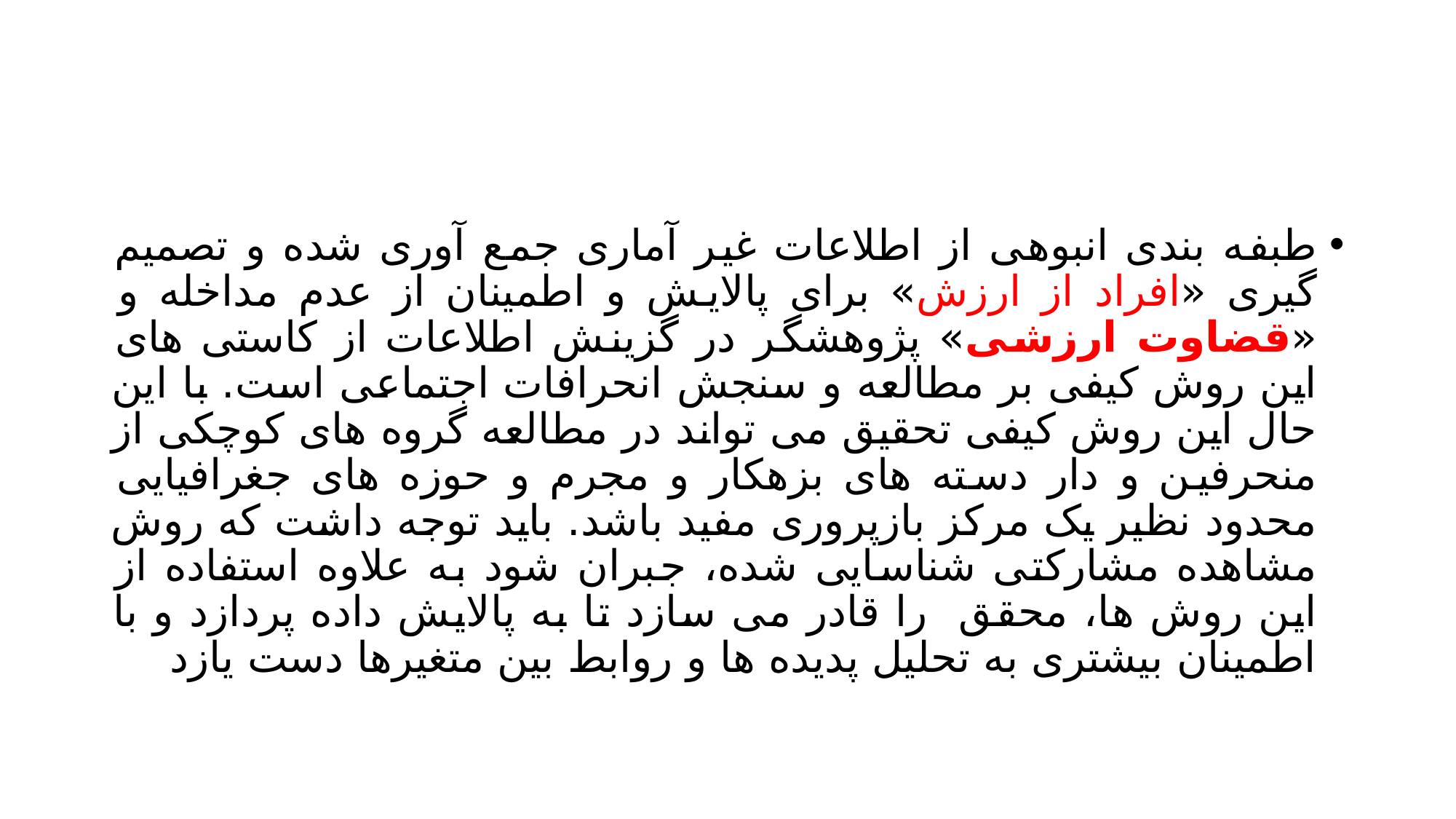

#
طبفه بندی انبوهی از اطلاعات غیر آماری جمع آوری شده و تصمیم گیری «افراد از ارزش» برای پالایش و اطمینان از عدم مداخله و «قضاوت ارزشی» پژوهشگر در گزینش اطلاعات از کاستی های این روش کیفی بر مطالعه و سنجش انحرافات اجتماعی است. با این حال این روش کیفی تحقیق می تواند در مطالعه گروه های کوچکی از منحرفین و دار دسته های بزهکار و مجرم و حوزه های جغرافیایی محدود نظیر یک مرکز بازپروری مفید باشد. باید توجه داشت که روش مشاهده مشارکتی شناسایی شده، جبران شود به علاوه استفاده از این روش ها، محقق  را قادر می سازد تا به پالایش داده پردازد و با اطمینان بیشتری به تحلیل پدیده ها و روابط بین متغیرها دست یازد